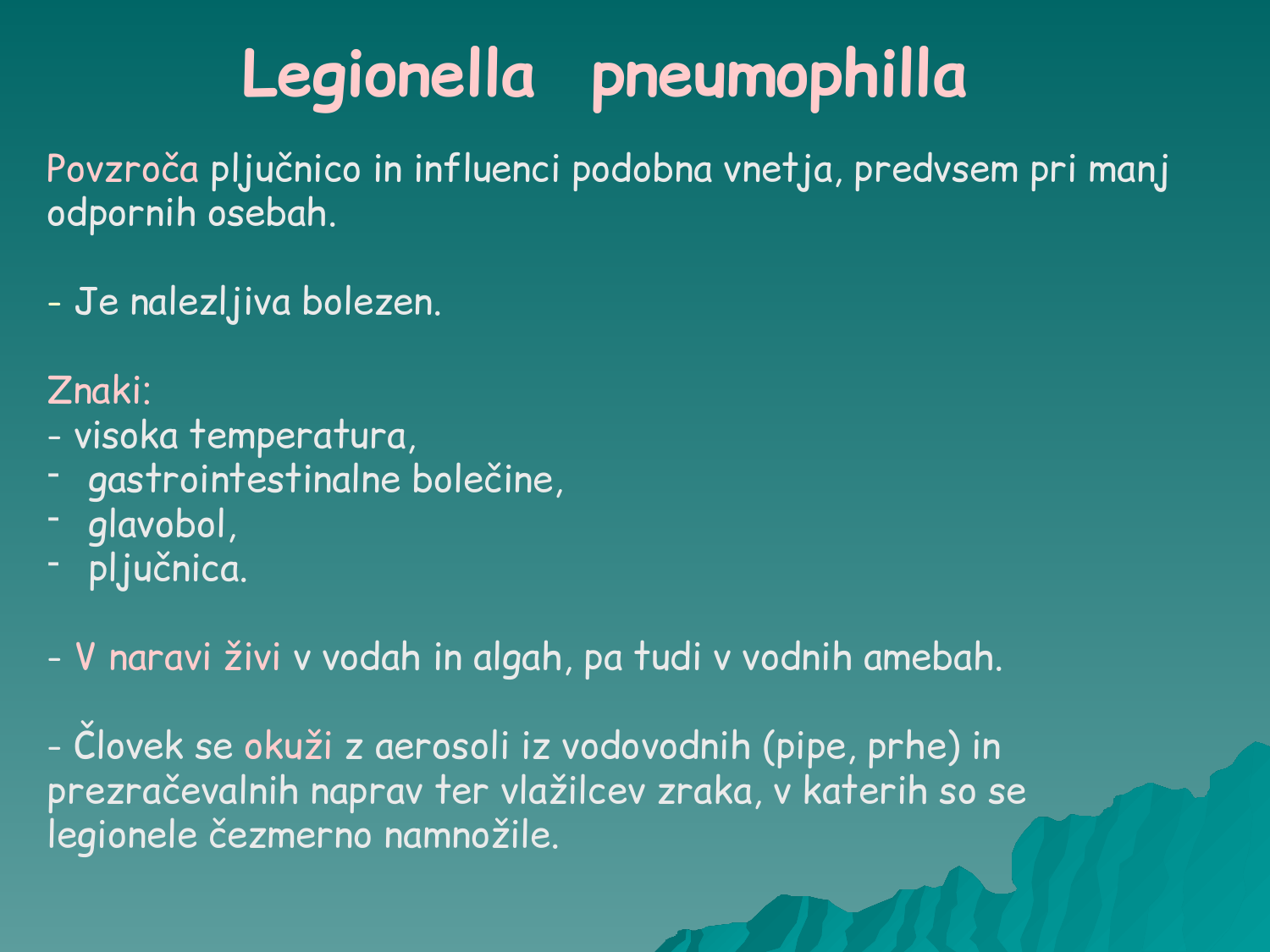

Legionella  pneumophilla

Povzroča pljučnico in influenci podobna vnetja, predvsem pri manj odpornih osebah.

- Je nalezljiva bolezen.

Znaki:
- visoka temperatura,
 gastrointestinalne bolečine,
 glavobol,
 pljučnica.

- V naravi živi v vodah in algah, pa tudi v vodnih amebah.

- Človek se okuži z aerosoli iz vodovodnih (pipe, prhe) in prezračevalnih naprav ter vlažilcev zraka, v katerih so se legionele čezmerno namnožile.